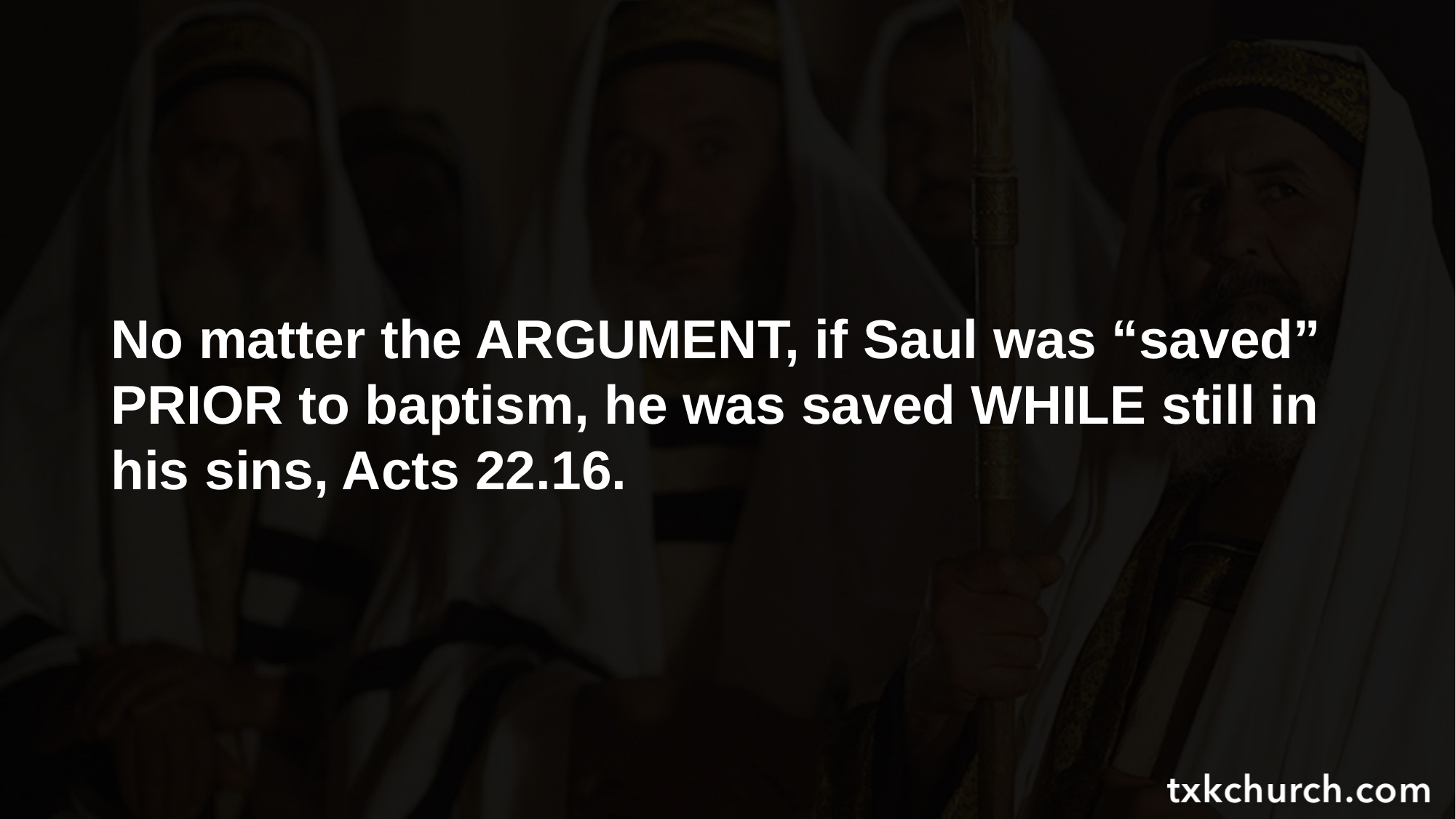

No matter the ARGUMENT, if Saul was “saved” PRIOR to baptism, he was saved WHILE still in his sins, Acts 22.16.